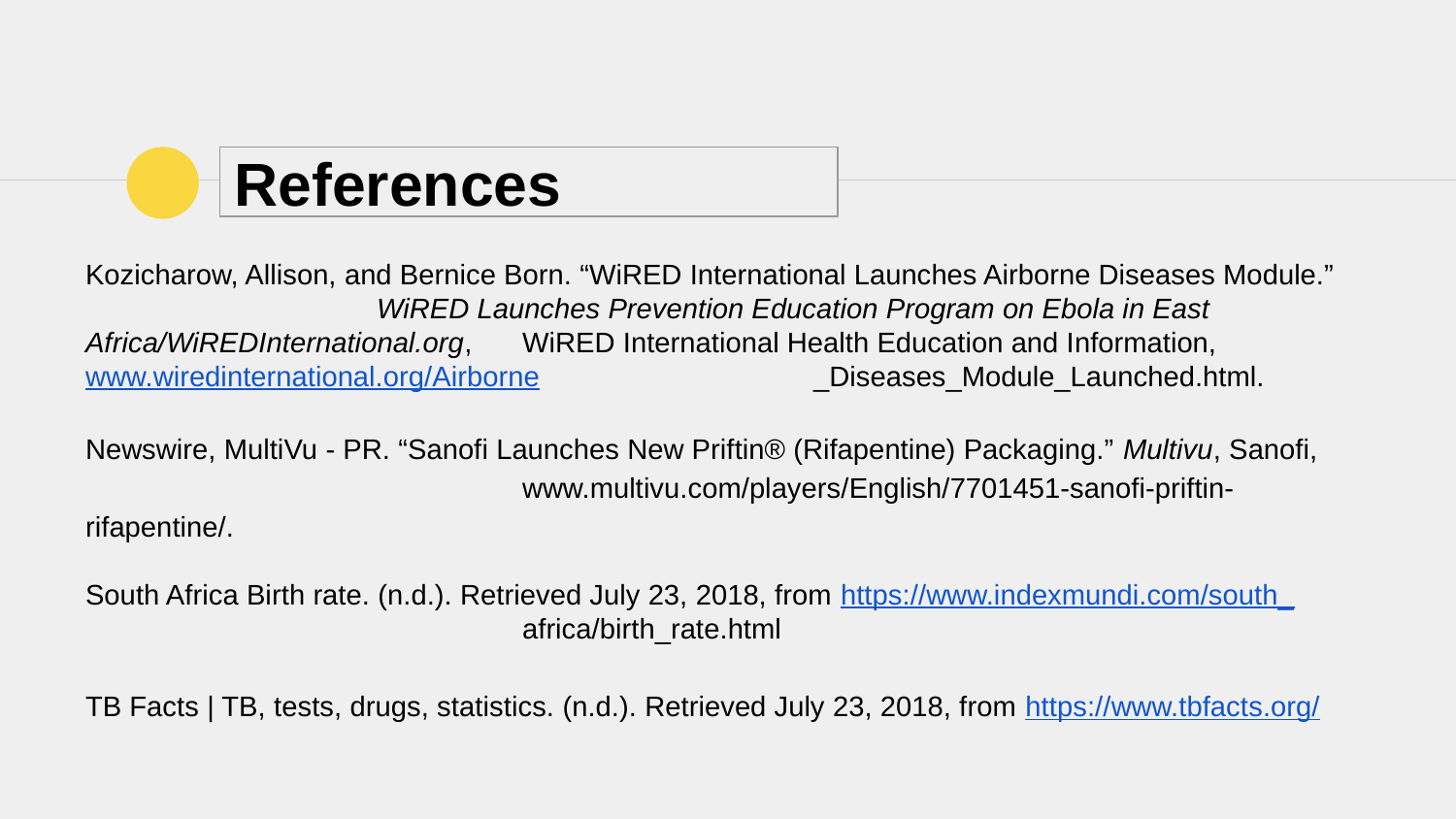

# References
Kozicharow, Allison, and Bernice Born. “WiRED International Launches Airborne Diseases Module.” 		WiRED Launches Prevention Education Program on Ebola in East Africa/WiREDInternational.org, 	WiRED International Health Education and Information, www.wiredinternational.org/Airborne 		_Diseases_Module_Launched.html.

Newswire, MultiVu - PR. “Sanofi Launches New Priftin® (Rifapentine) Packaging.” Multivu, Sanofi, 			www.multivu.com/players/English/7701451-sanofi-priftin-rifapentine/.

South Africa Birth rate. (n.d.). Retrieved July 23, 2018, from https://www.indexmundi.com/south_ 			africa/birth_rate.html

TB Facts | TB, tests, drugs, statistics. (n.d.). Retrieved July 23, 2018, from https://www.tbfacts.org/